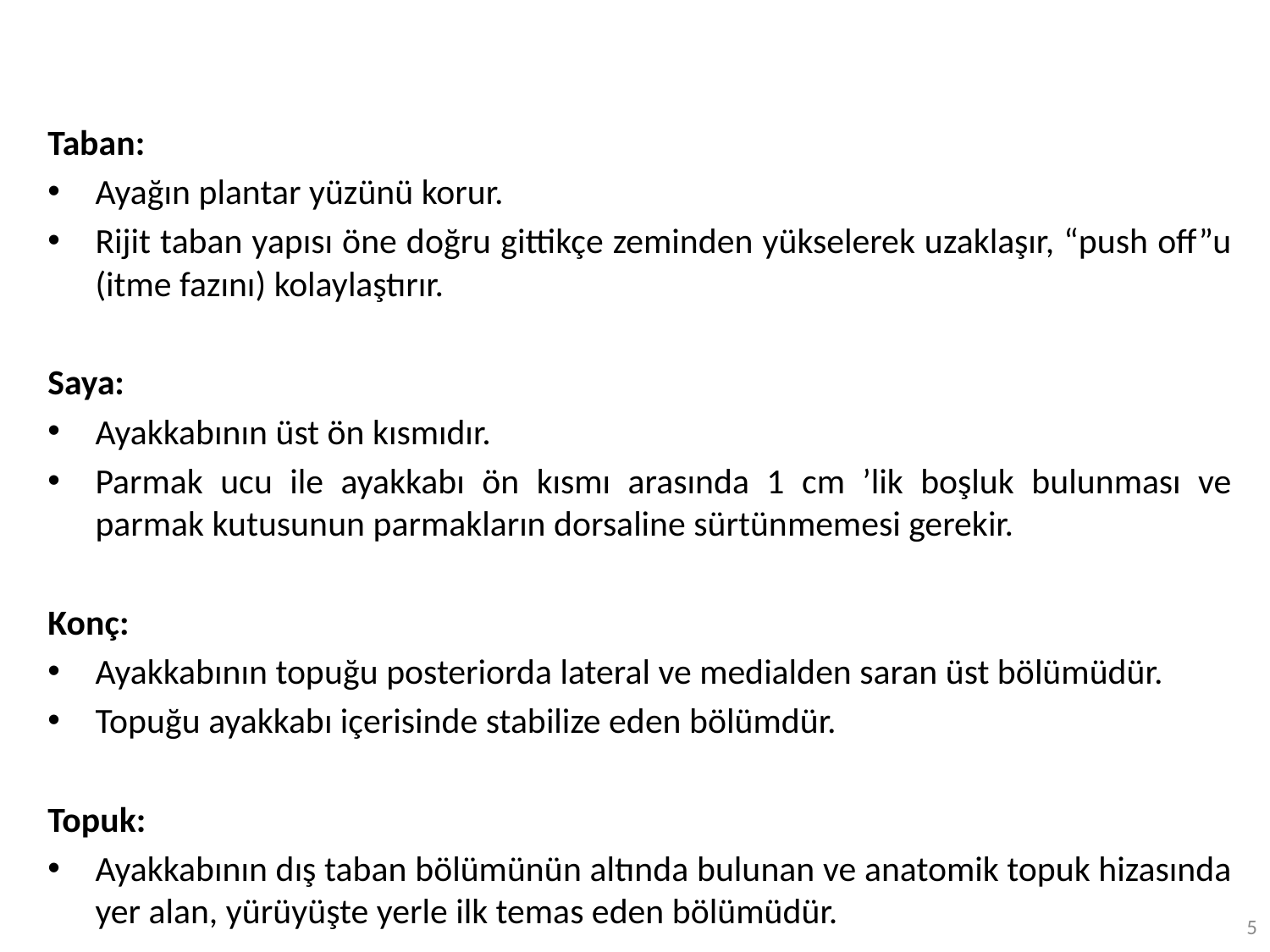

Taban:
Ayağın plantar yüzünü korur.
Rijit taban yapısı öne doğru gittikçe zeminden yükselerek uzaklaşır, “push off”u (itme fazını) kolaylaştırır.

Saya:
Ayakkabının üst ön kısmıdır.
Parmak ucu ile ayakkabı ön kısmı arasında 1 cm ’lik boşluk bulunması ve parmak kutusunun parmakların dorsaline sürtünmemesi gerekir.

Konç:
Ayakkabının topuğu posteriorda lateral ve medialden saran üst bölümüdür.
Topuğu ayakkabı içerisinde stabilize eden bölümdür.

Topuk:
Ayakkabının dış taban bölümünün altında bulunan ve anatomik topuk hizasında yer alan, yürüyüşte yerle ilk temas eden bölümüdür.
5